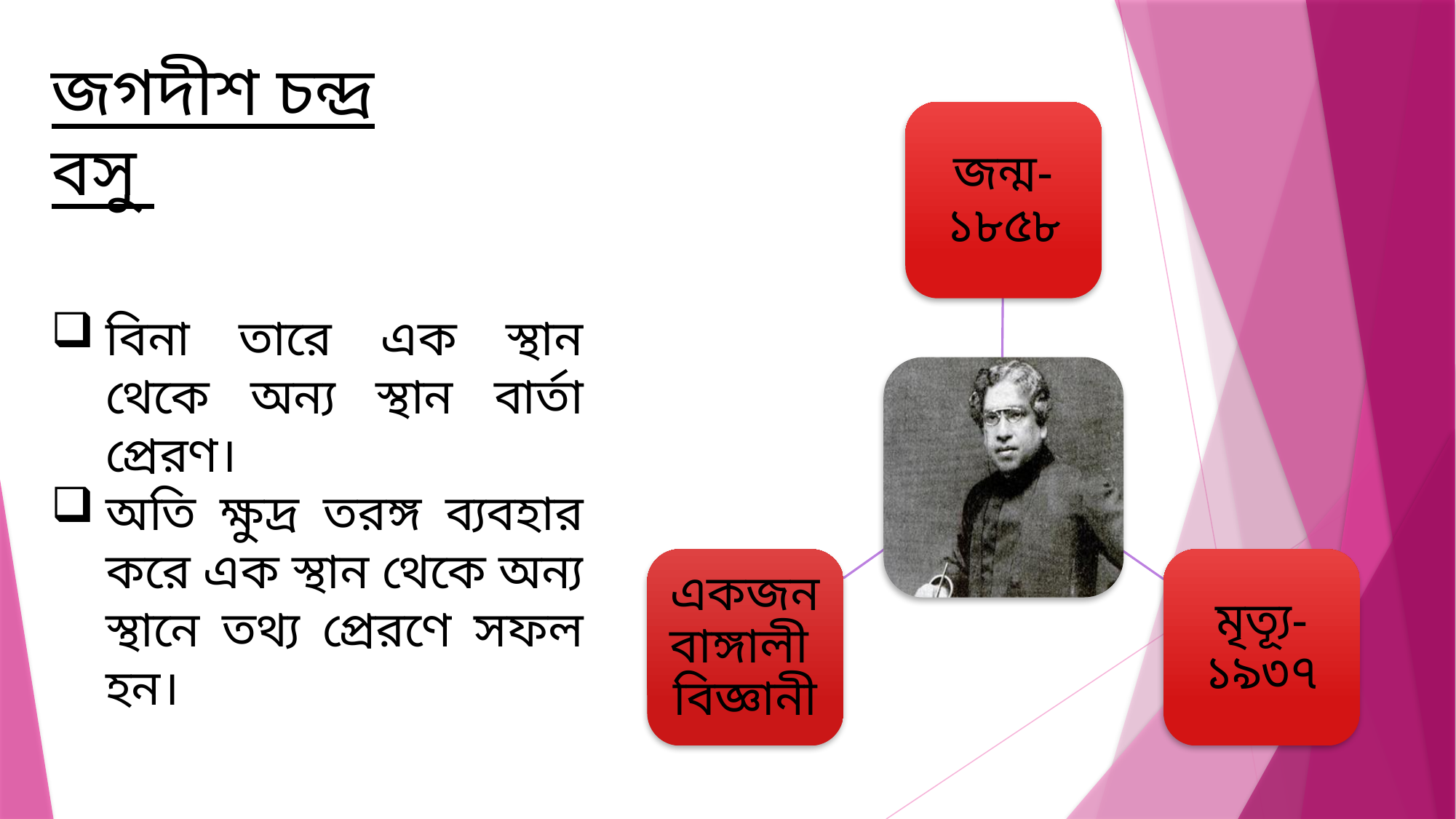

জগদীশ চন্দ্র বসু
জন্ম-১৮৫৮
বিনা তারে এক স্থান থেকে অন্য স্থান বার্তা প্রেরণ।
অতি ক্ষুদ্র তরঙ্গ ব্যবহার করে এক স্থান থেকে অন্য স্থানে তথ্য প্রেরণে সফল হন।

একজন বাঙ্গালী  বিজ্ঞানী
মৃত্যূ-১৯৩৭